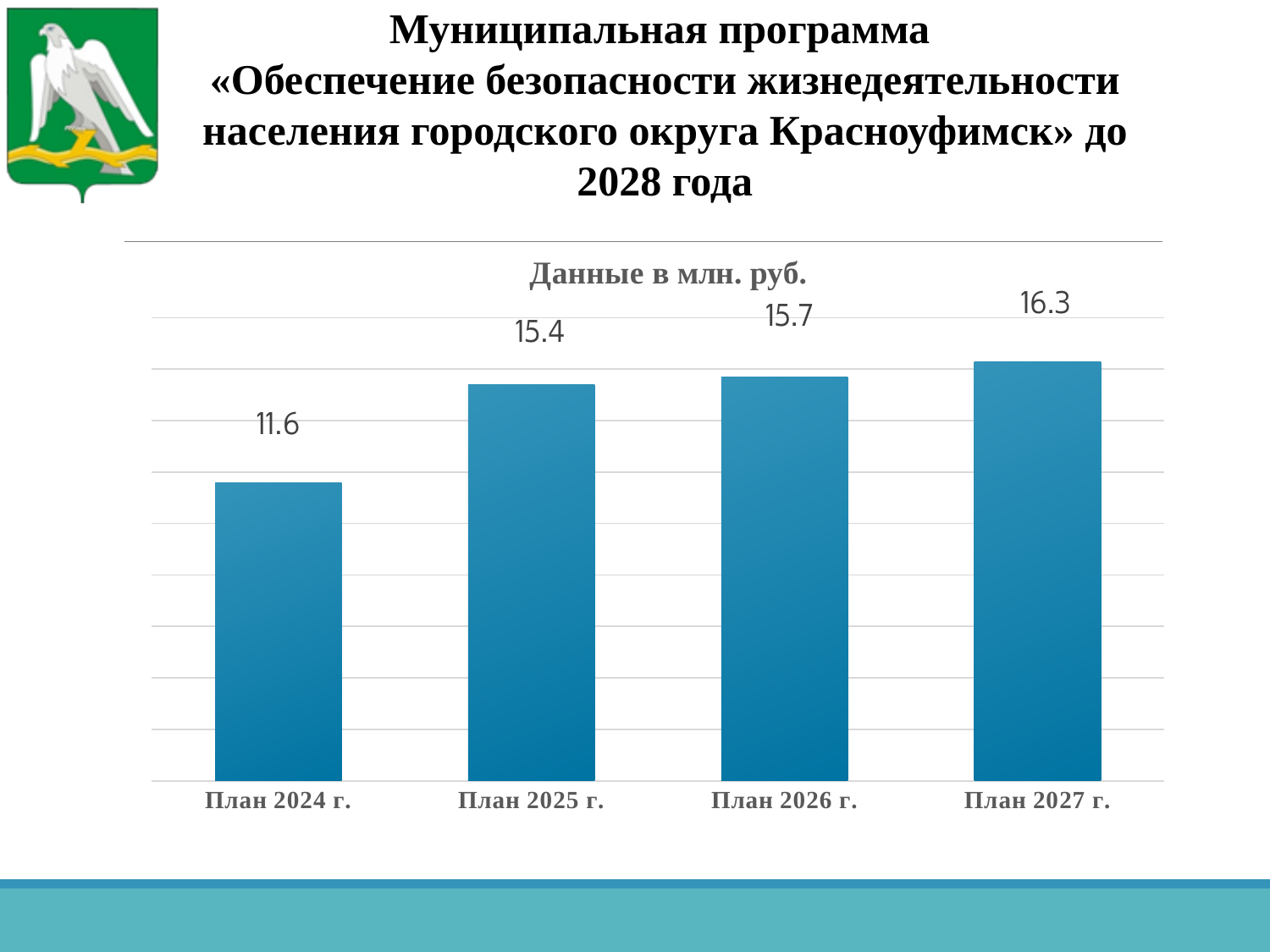

Муниципальная программа
«Обеспечение безопасности жизнедеятельности населения городского округа Красноуфимск» до 2028 года

### Chart: Данные в млн. руб.

| Category | Ряд 1 |
|---|---|
| План 2024 г. | 11.6 |
| План 2025 г. | 15.4 |
| План 2026 г. | 15.7 |
| План 2027 г. | 16.3 |